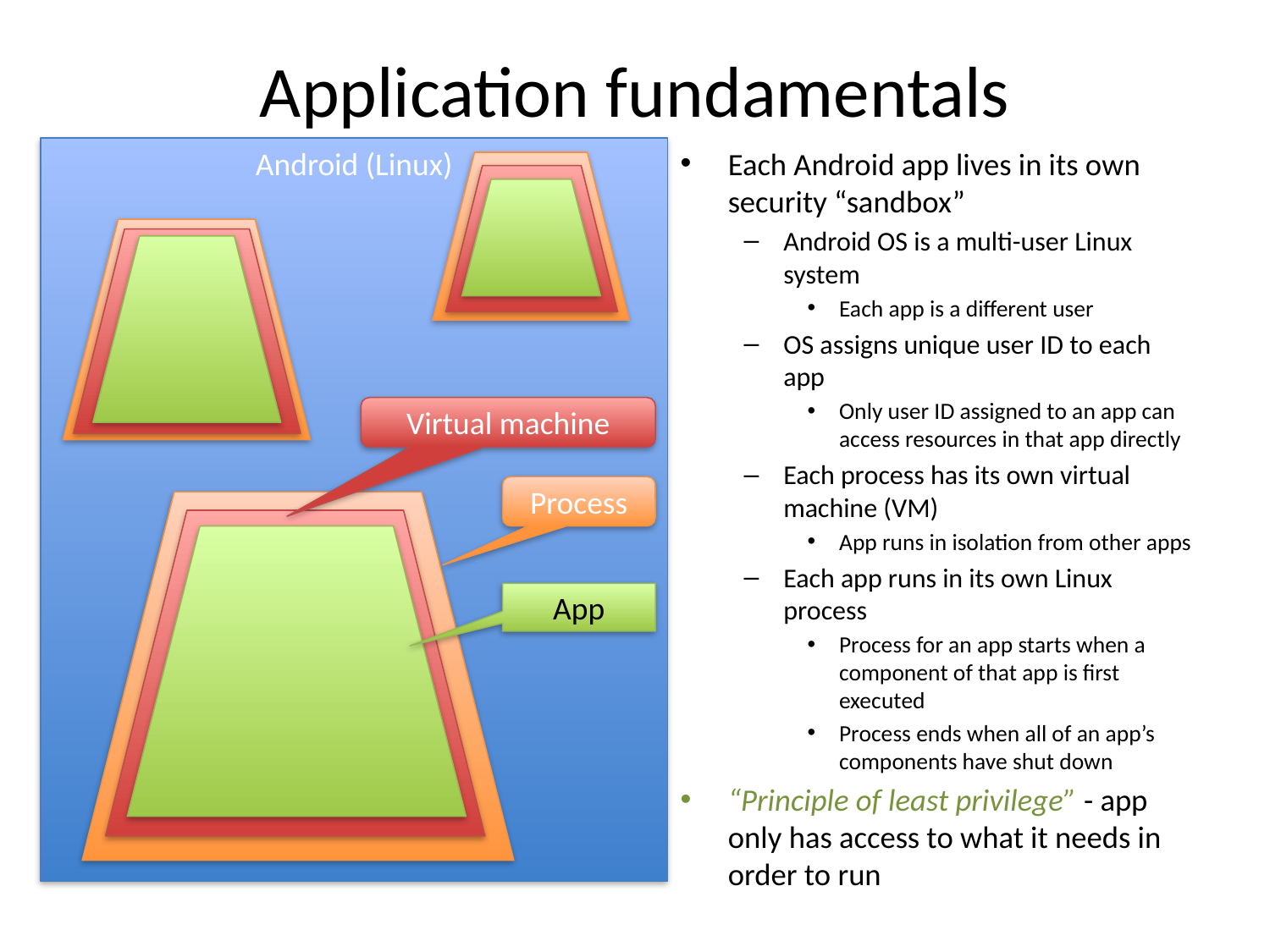

# Application fundamentals
Android (Linux)
Each Android app lives in its own security “sandbox”
Android OS is a multi-user Linux system
Each app is a different user
OS assigns unique user ID to each app
Only user ID assigned to an app can access resources in that app directly
Each process has its own virtual machine (VM)
App runs in isolation from other apps
Each app runs in its own Linux process
Process for an app starts when a component of that app is first executed
Process ends when all of an app’s components have shut down
“Principle of least privilege” - app only has access to what it needs in order to run

Virtual machine
Process

App